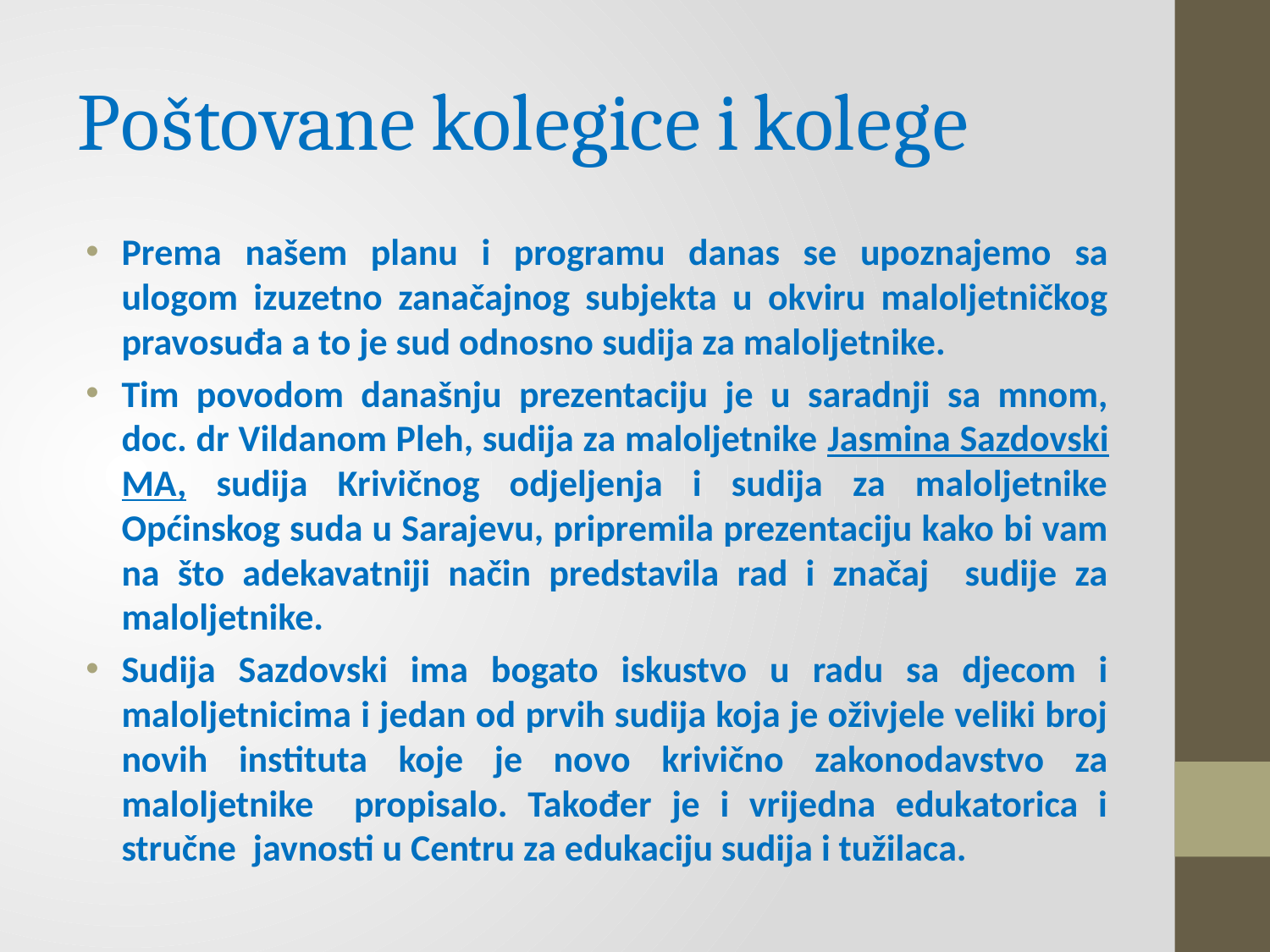

# Poštovane kolegice i kolege
Prema našem planu i programu danas se upoznajemo sa ulogom izuzetno zanačajnog subjekta u okviru maloljetničkog pravosuđa a to je sud odnosno sudija za maloljetnike.
Tim povodom današnju prezentaciju je u saradnji sa mnom, doc. dr Vildanom Pleh, sudija za maloljetnike Jasmina Sazdovski MA, sudija Krivičnog odjeljenja i sudija za maloljetnike Općinskog suda u Sarajevu, pripremila prezentaciju kako bi vam na što adekavatniji način predstavila rad i značaj  sudije za maloljetnike.
Sudija Sazdovski ima bogato iskustvo u radu sa djecom i maloljetnicima i jedan od prvih sudija koja je oživjele veliki broj novih instituta koje je novo krivično zakonodavstvo za maloljetnike  propisalo. Također je i vrijedna edukatorica i stručne  javnosti u Centru za edukaciju sudija i tužilaca.